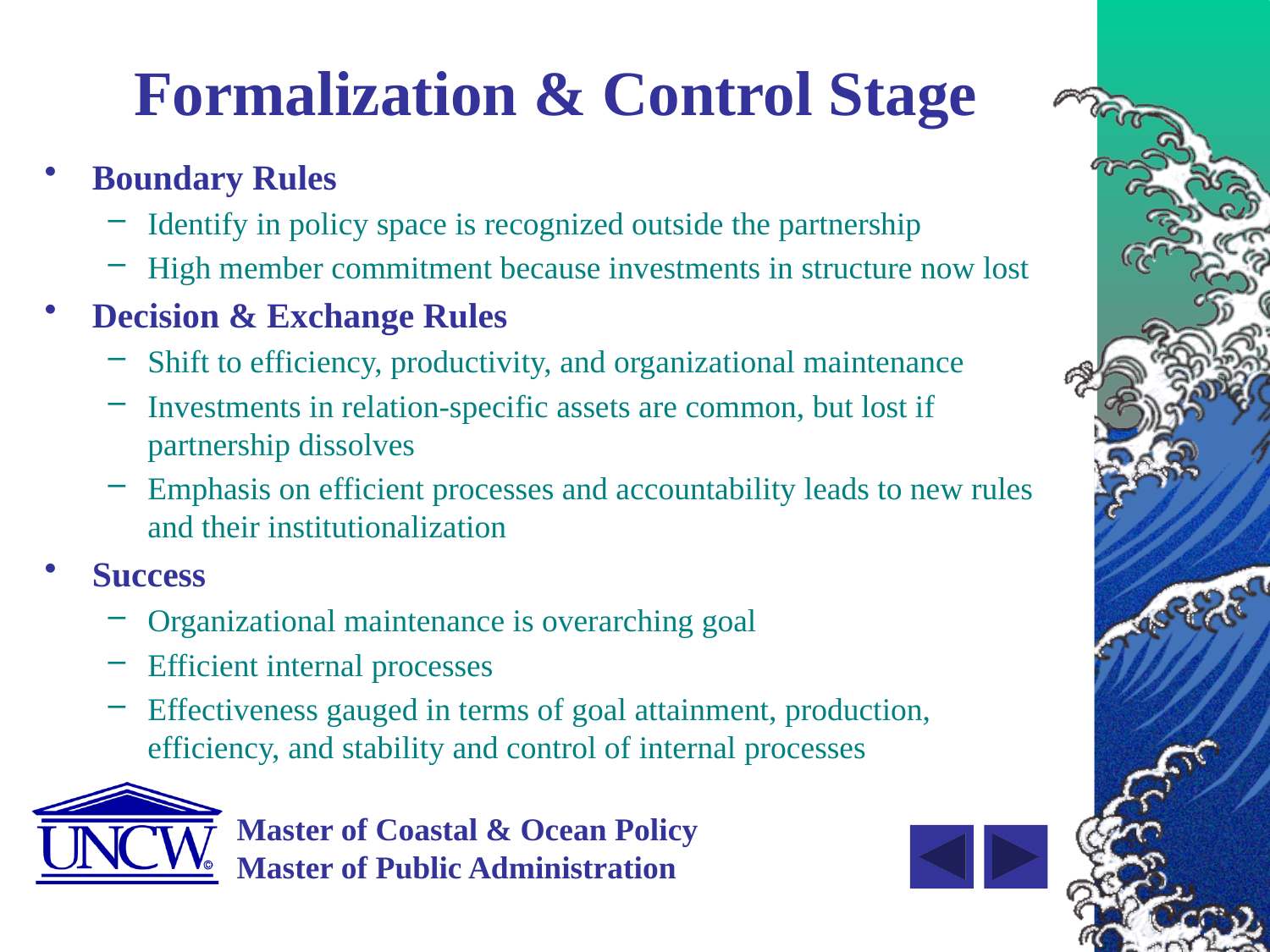

# Formalization & Control Stage
Boundary Rules
Identify in policy space is recognized outside the partnership
High member commitment because investments in structure now lost
Decision & Exchange Rules
Shift to efficiency, productivity, and organizational maintenance
Investments in relation-specific assets are common, but lost if partnership dissolves
Emphasis on efficient processes and accountability leads to new rules and their institutionalization
Success
Organizational maintenance is overarching goal
Efficient internal processes
Effectiveness gauged in terms of goal attainment, production, efficiency, and stability and control of internal processes